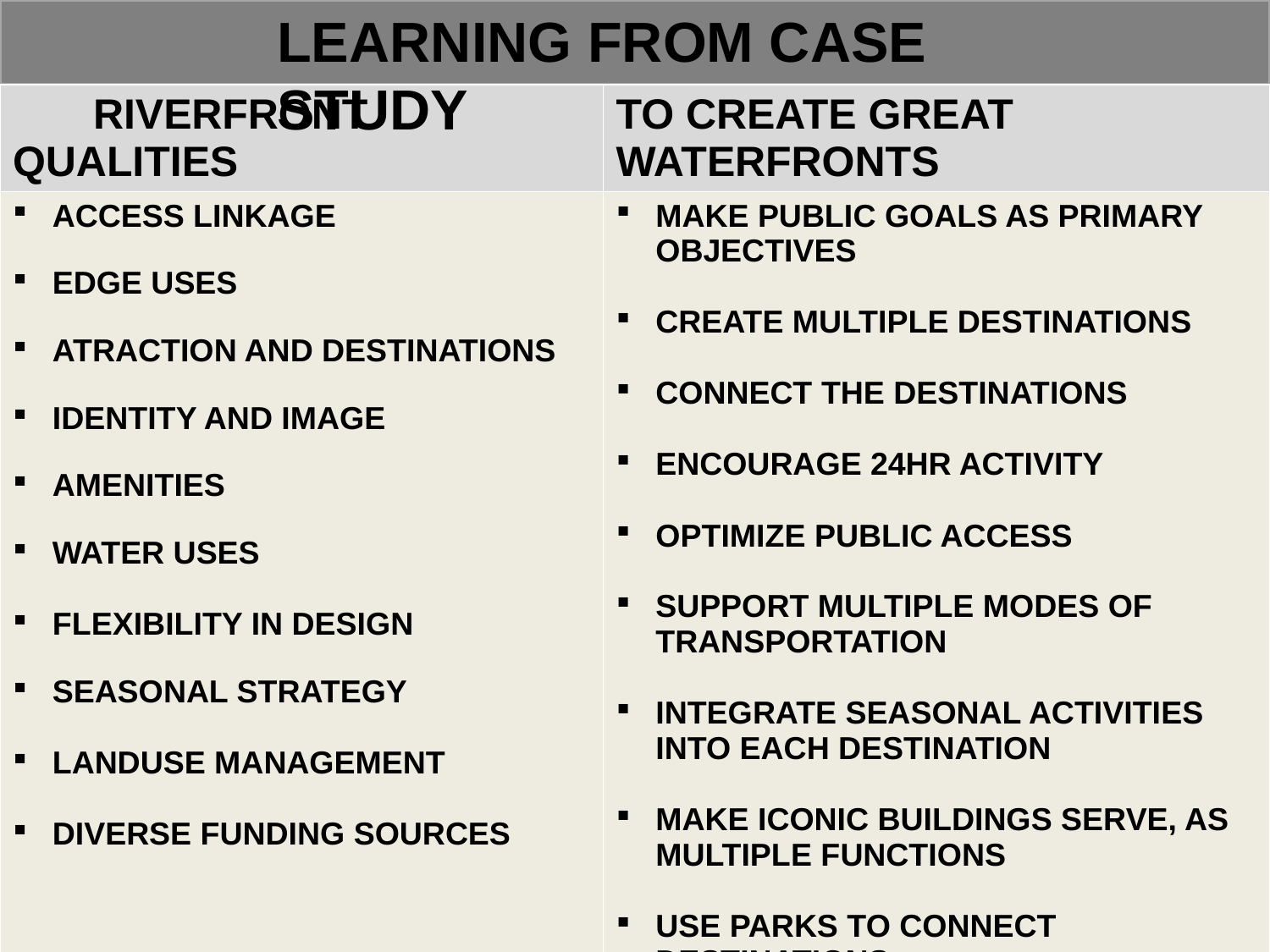

LEARNING FROM CASE STUDY
| RIVERFRONT QUALITIES | TO CREATE GREAT WATERFRONTS |
| --- | --- |
| ACCESS LINKAGE EDGE USES ATRACTION AND DESTINATIONS IDENTITY AND IMAGE AMENITIES WATER USES FLEXIBILITY IN DESIGN SEASONAL STRATEGY LANDUSE MANAGEMENT DIVERSE FUNDING SOURCES | MAKE PUBLIC GOALS AS PRIMARY OBJECTIVES CREATE MULTIPLE DESTINATIONS CONNECT THE DESTINATIONS ENCOURAGE 24HR ACTIVITY OPTIMIZE PUBLIC ACCESS SUPPORT MULTIPLE MODES OF TRANSPORTATION INTEGRATE SEASONAL ACTIVITIES INTO EACH DESTINATION MAKE ICONIC BUILDINGS SERVE, AS MULTIPLE FUNCTIONS USE PARKS TO CONNECT DESTINATIONS |